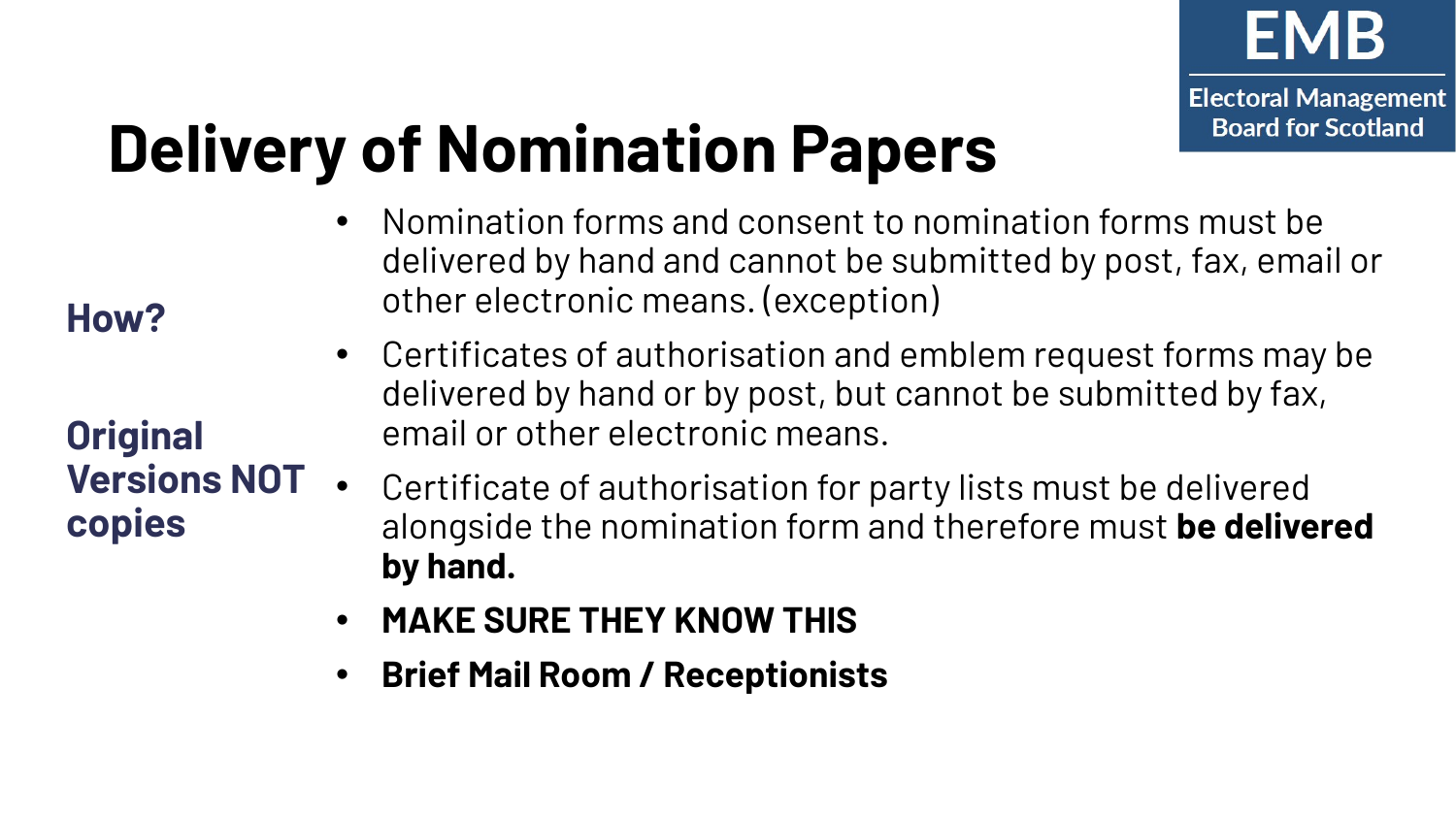

# Delivery of Nomination Papers
Nomination forms and consent to nomination forms must be delivered by hand and cannot be submitted by post, fax, email or other electronic means. (exception)
Certificates of authorisation and emblem request forms may be delivered by hand or by post, but cannot be submitted by fax, email or other electronic means.
Certificate of authorisation for party lists must be delivered alongside the nomination form and therefore must be delivered by hand.
MAKE SURE THEY KNOW THIS
Brief Mail Room / Receptionists

How?

Original Versions NOT copies